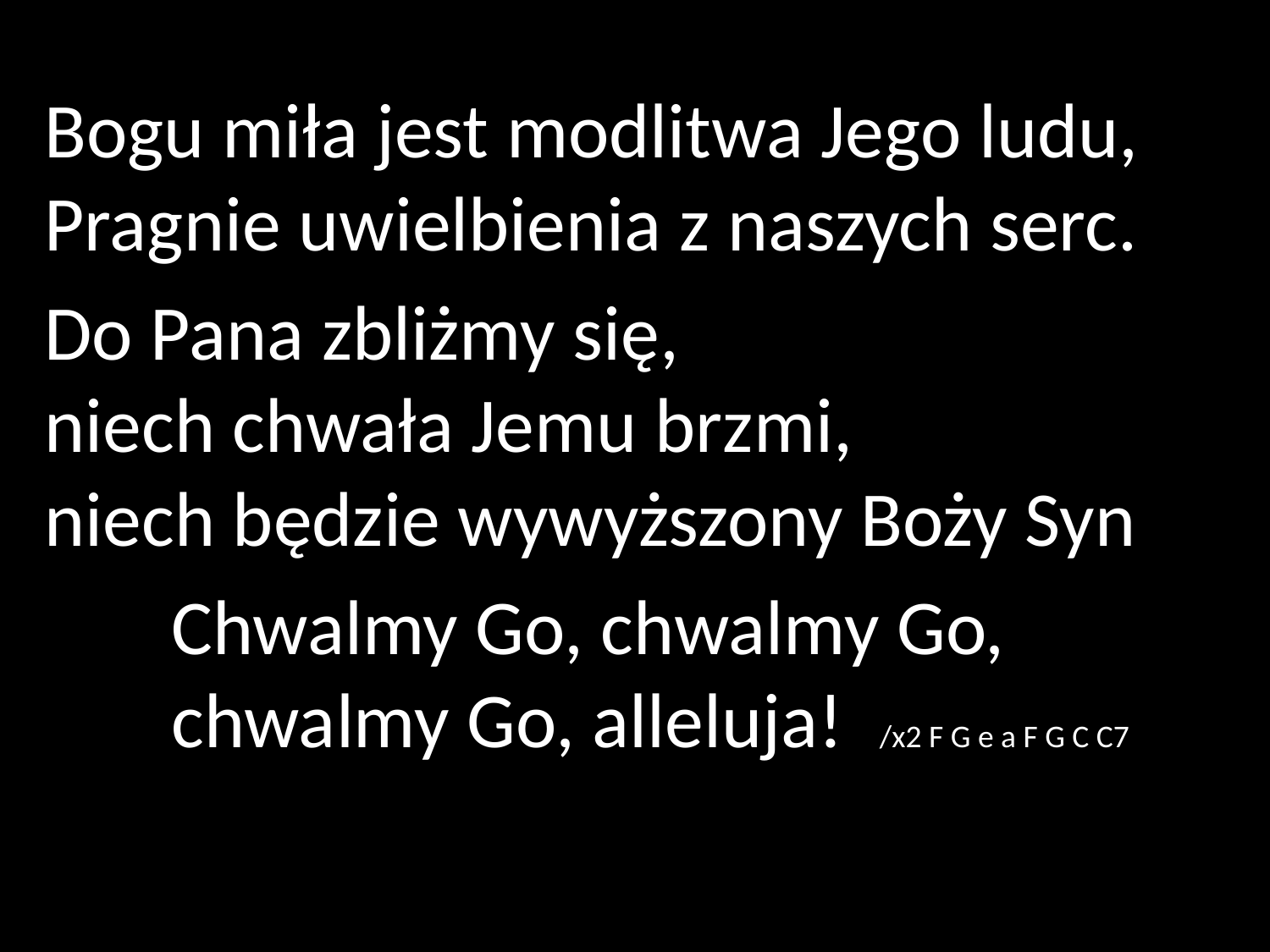

Bogu miła jest modlitwa Jego ludu, Pragnie uwielbienia z naszych serc.
Do Pana zbliżmy się,
niech chwała Jemu brzmi,
niech będzie wywyższony Boży Syn
	Chwalmy Go, chwalmy Go,
	chwalmy Go, alleluja!  /x2 F G e a F G C C7